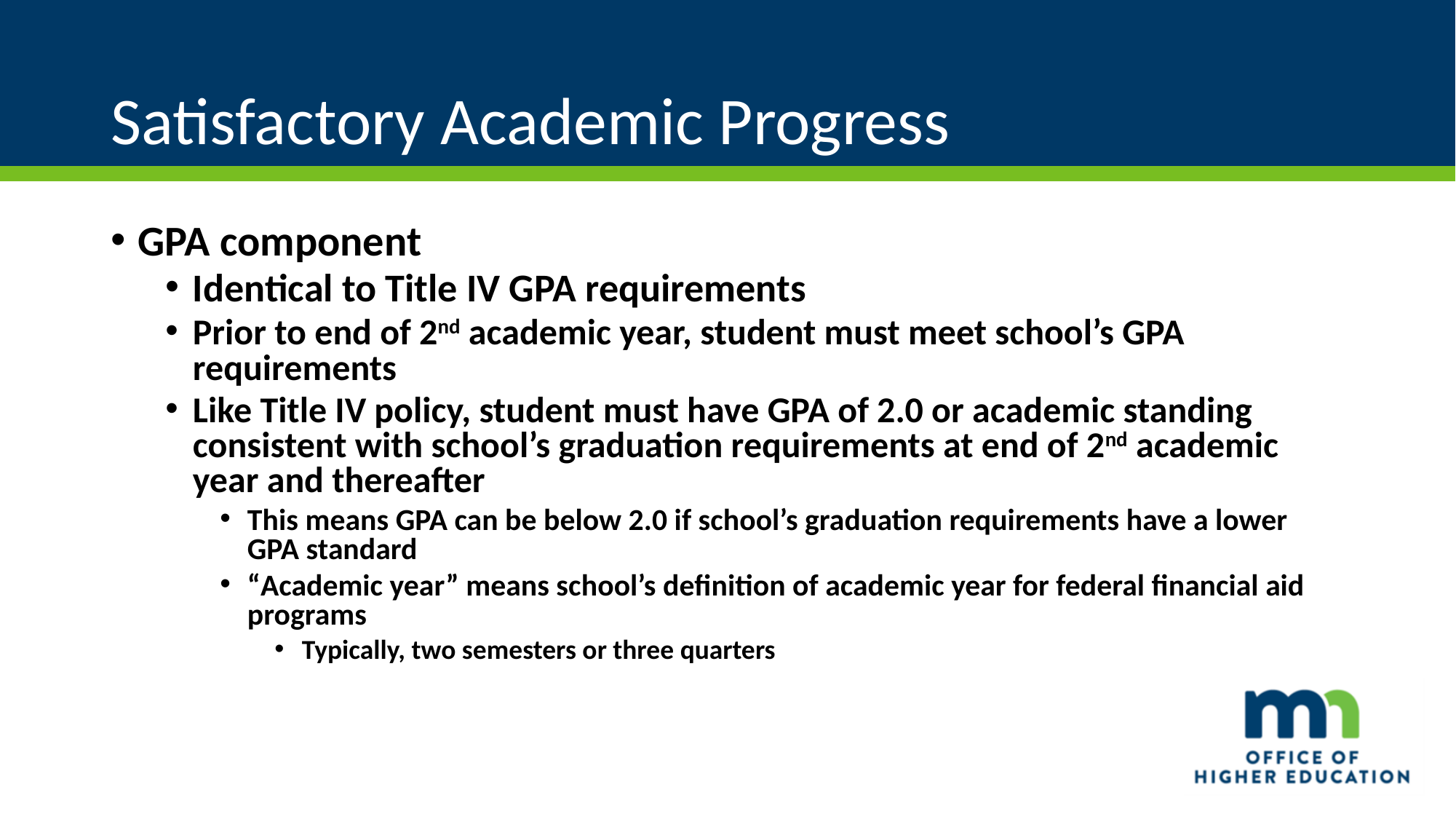

# Satisfactory Academic Progress
GPA component
Identical to Title IV GPA requirements
Prior to end of 2nd academic year, student must meet school’s GPA requirements
Like Title IV policy, student must have GPA of 2.0 or academic standing consistent with school’s graduation requirements at end of 2nd academic year and thereafter
This means GPA can be below 2.0 if school’s graduation requirements have a lower GPA standard
“Academic year” means school’s definition of academic year for federal financial aid programs
Typically, two semesters or three quarters